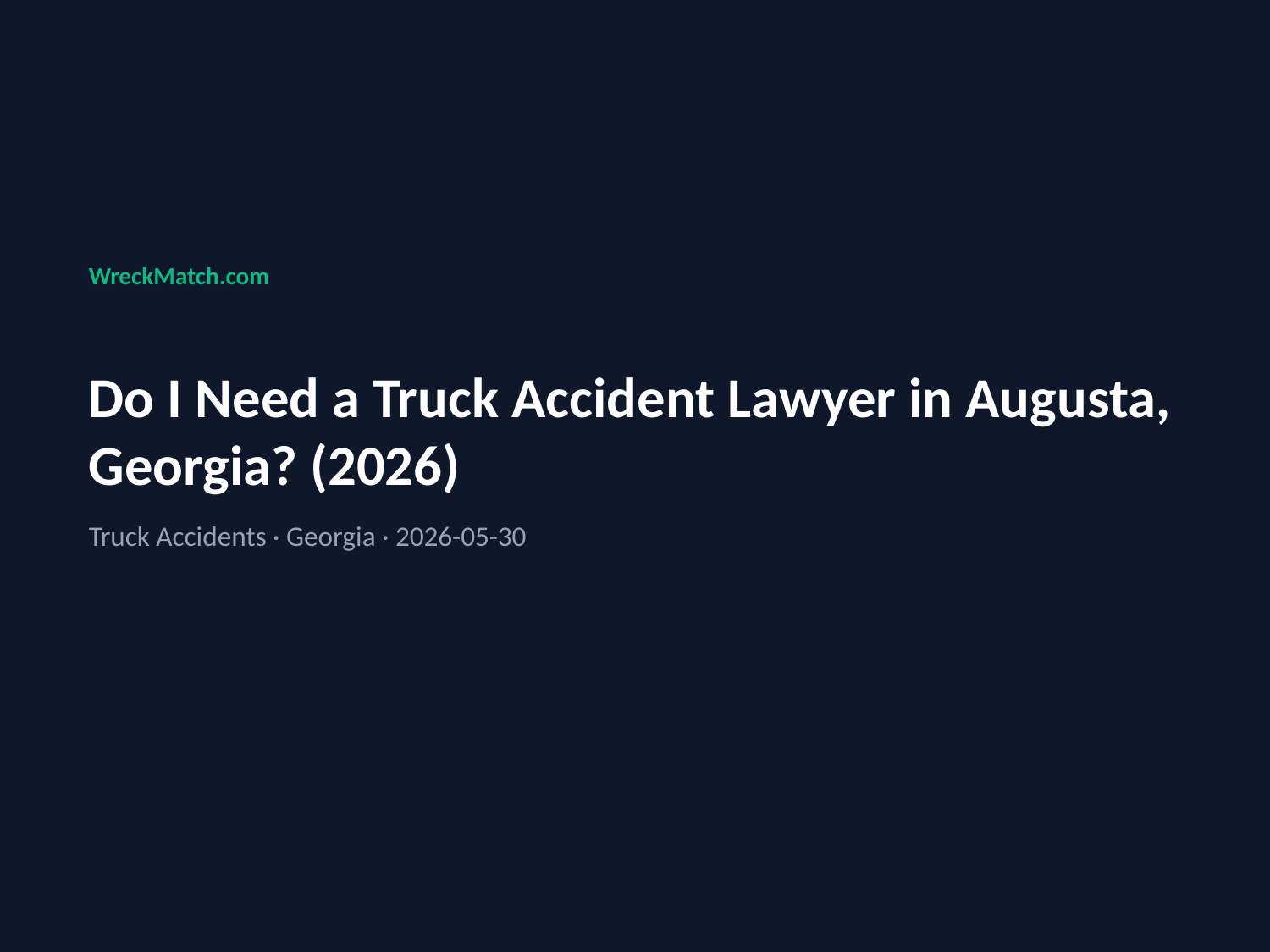

WreckMatch.com
Do I Need a Truck Accident Lawyer in Augusta, Georgia? (2026)
Truck Accidents · Georgia · 2026-05-30